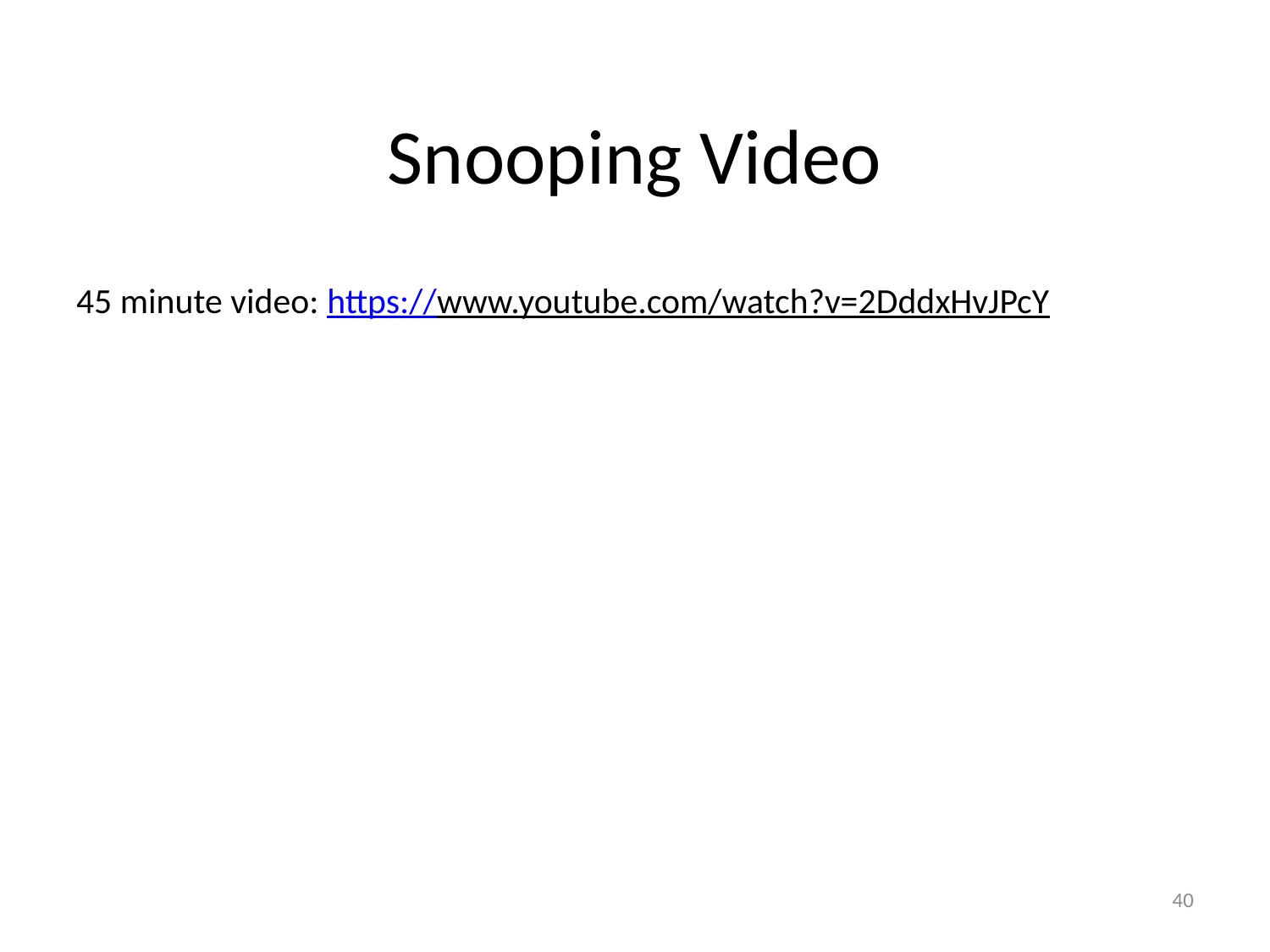

# Snooping Video

45 minute video: https://www.youtube.com/watch?v=2DddxHvJPcY

40